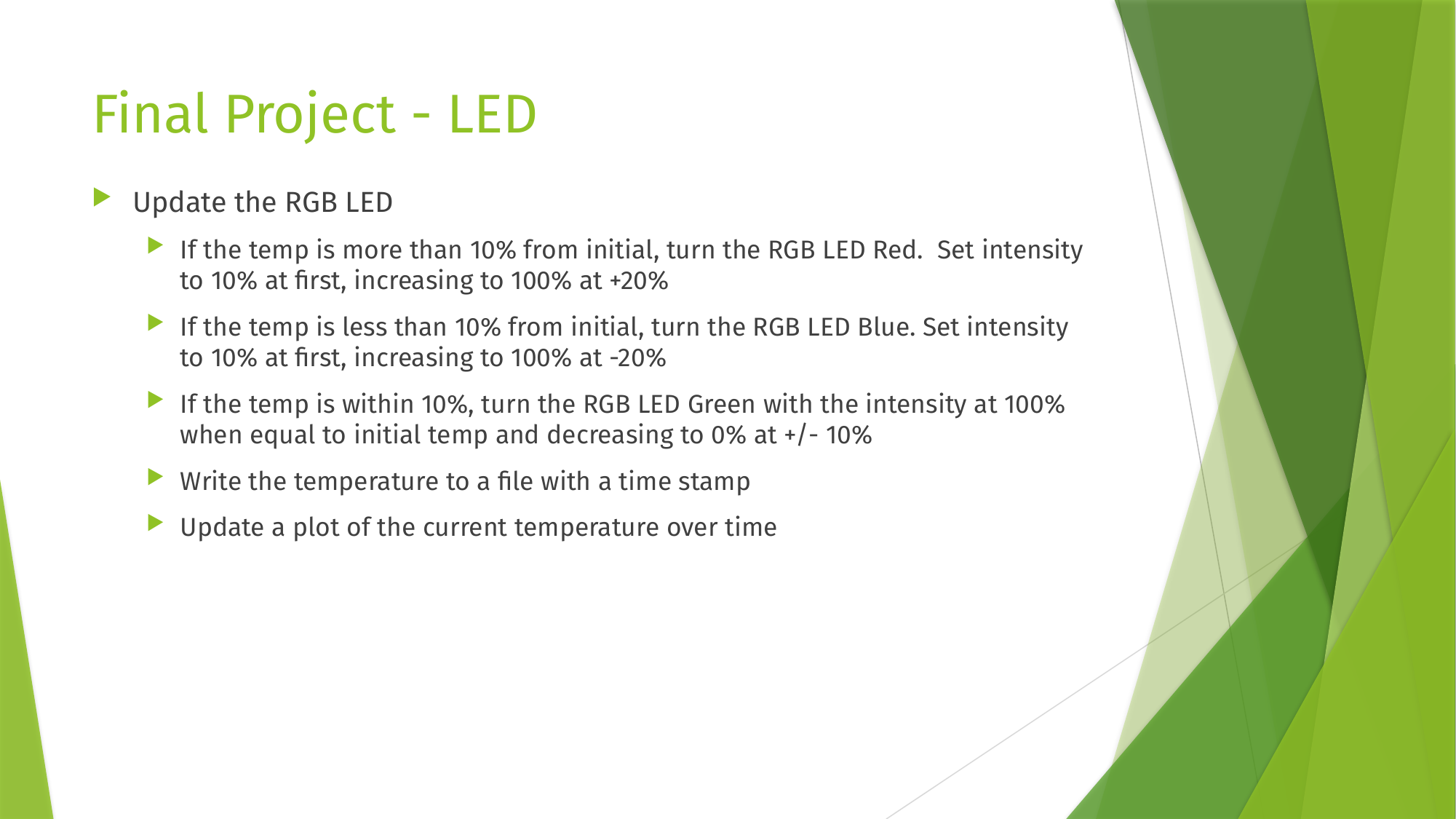

# Final Project - LED
Update the RGB LED
If the temp is more than 10% from initial, turn the RGB LED Red.  Set intensity to 10% at first, increasing to 100% at +20%
If the temp is less than 10% from initial, turn the RGB LED Blue. Set intensity to 10% at first, increasing to 100% at -20%
If the temp is within 10%, turn the RGB LED Green with the intensity at 100% when equal to initial temp and decreasing to 0% at +/- 10%
Write the temperature to a file with a time stamp
Update a plot of the current temperature over time